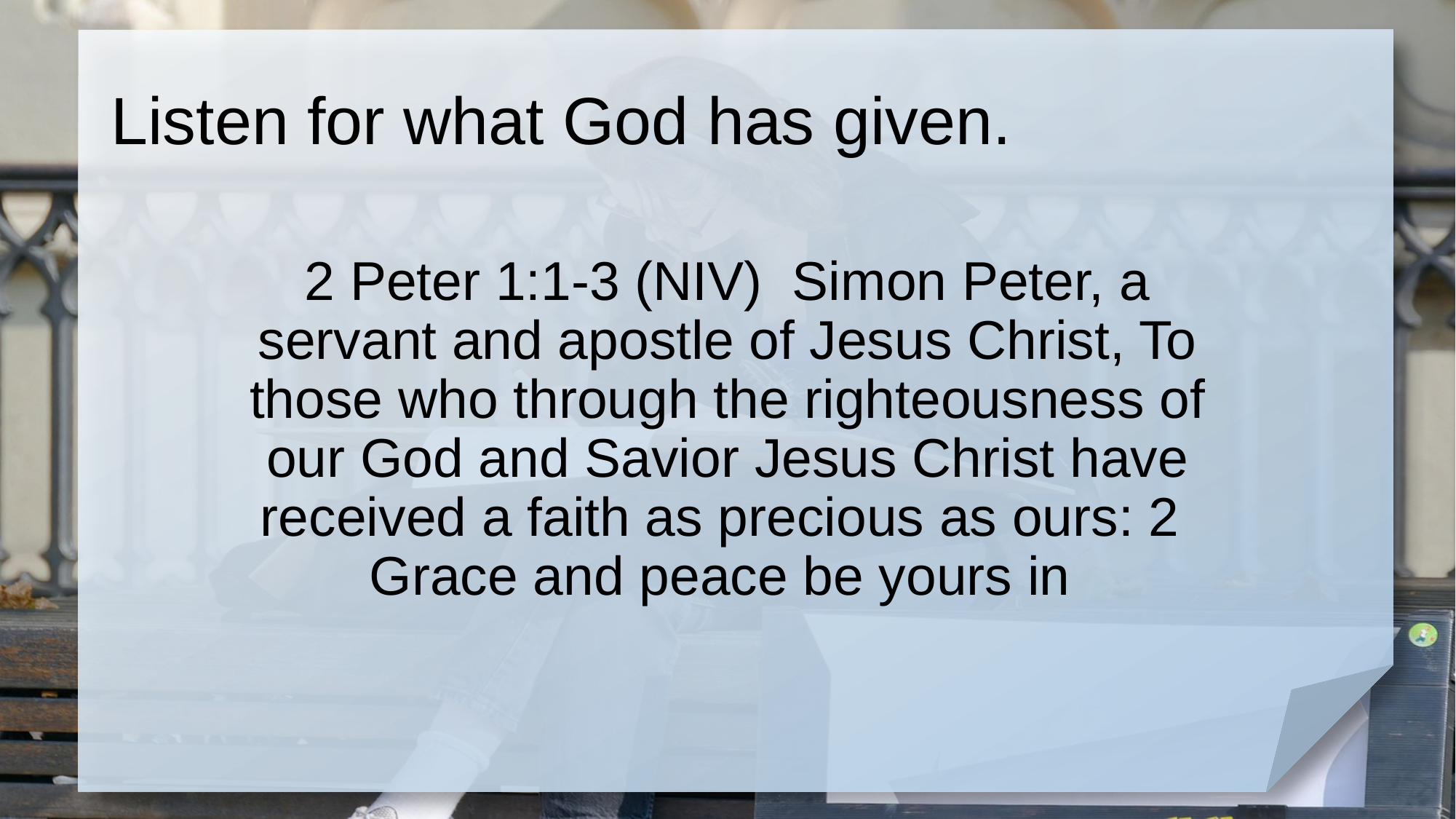

# Listen for what God has given.
2 Peter 1:1-3 (NIV)  Simon Peter, a servant and apostle of Jesus Christ, To those who through the righteousness of our God and Savior Jesus Christ have received a faith as precious as ours: 2  Grace and peace be yours in